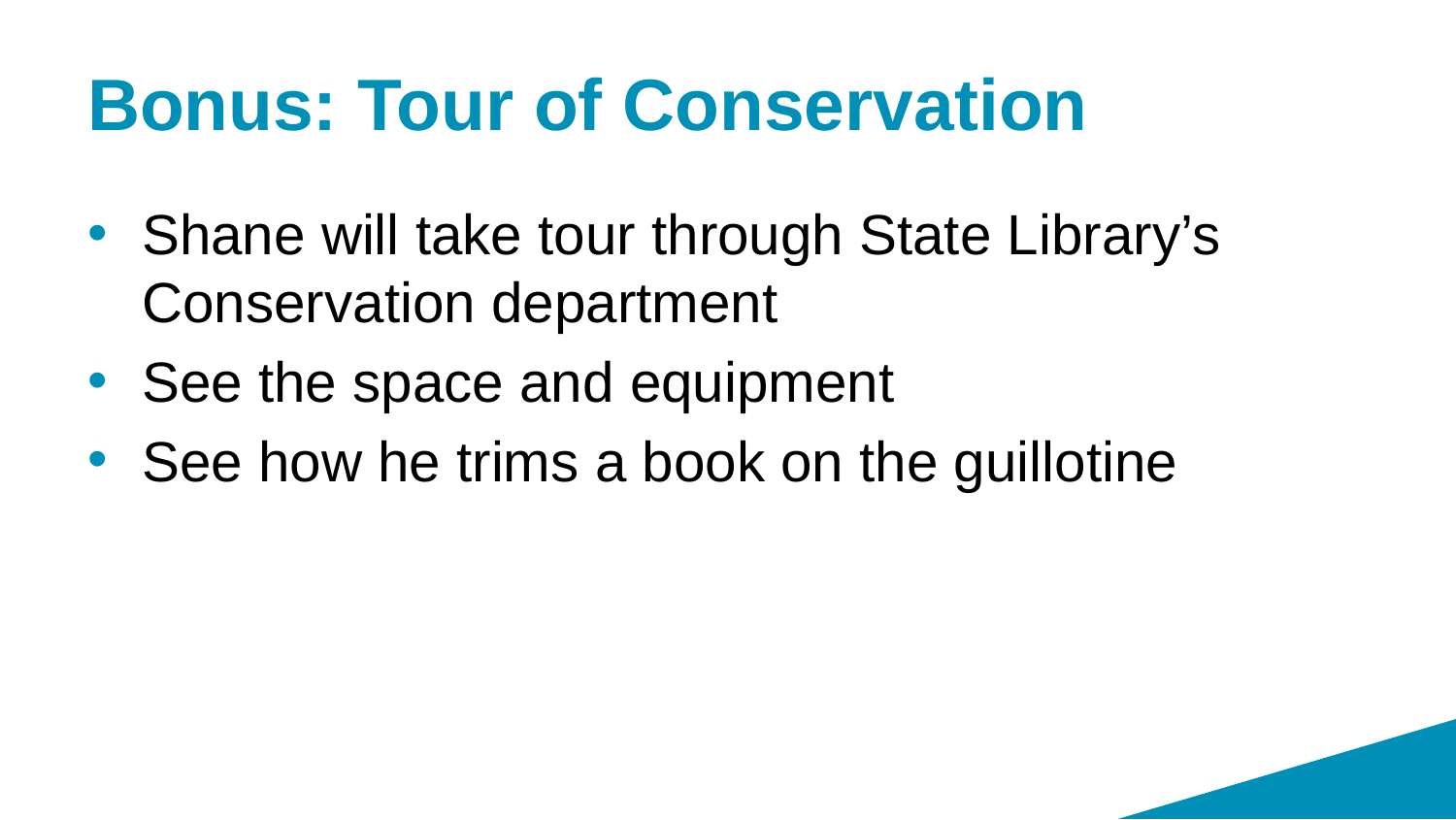

# Bonus: Tour of Conservation
Shane will take tour through State Library’s Conservation department
See the space and equipment
See how he trims a book on the guillotine